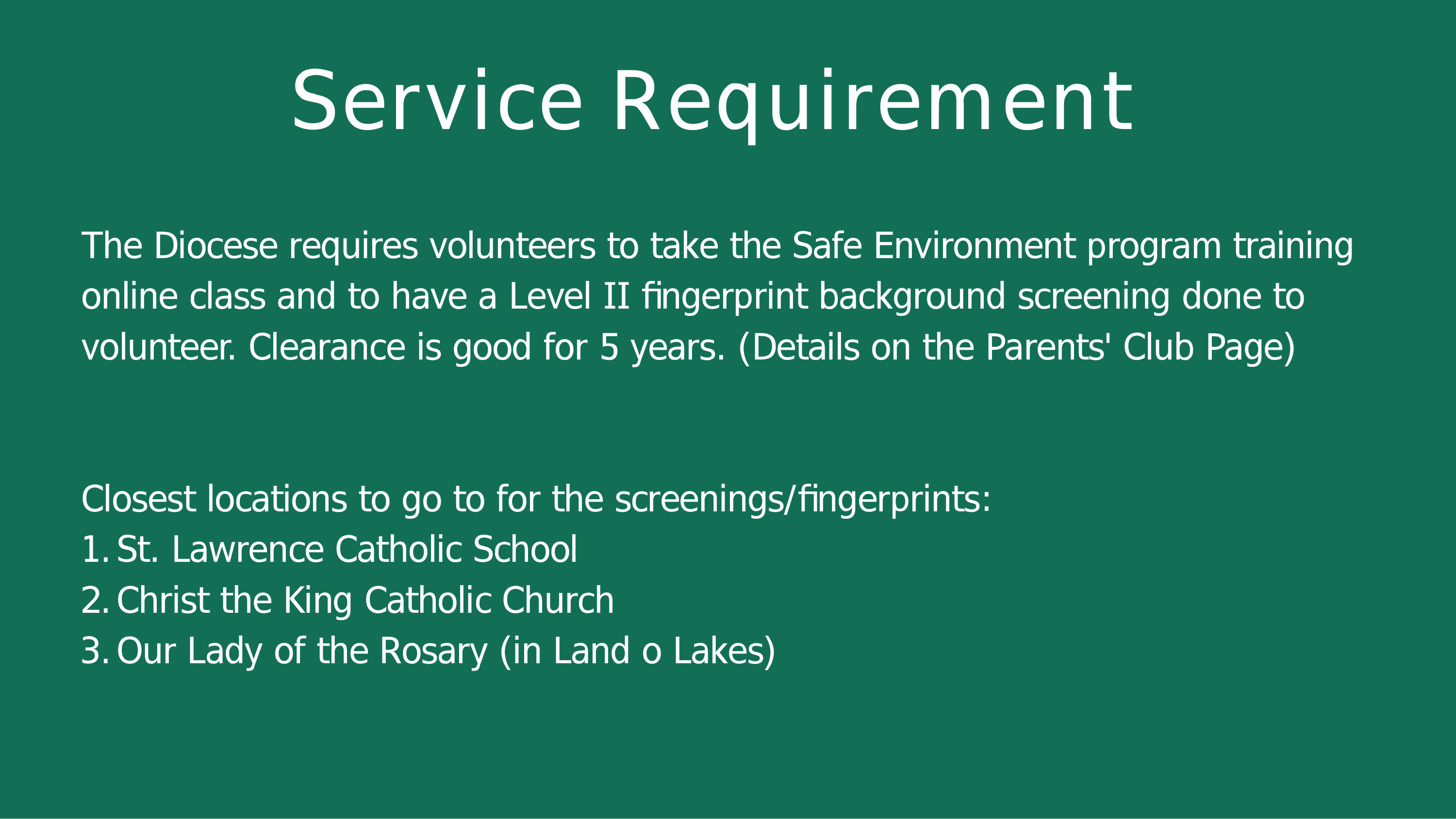

# Service Requirement
The Diocese requires volunteers to take the Safe Environment program training online class and to have a Level II fingerprint background screening done to volunteer. Clearance is good for 5 years. (Details on the Parents' Club Page)

Closest locations to go to for the screenings/fingerprints:
St. Lawrence Catholic School
Christ the King Catholic Church
Our Lady of the Rosary (in Land o Lakes)